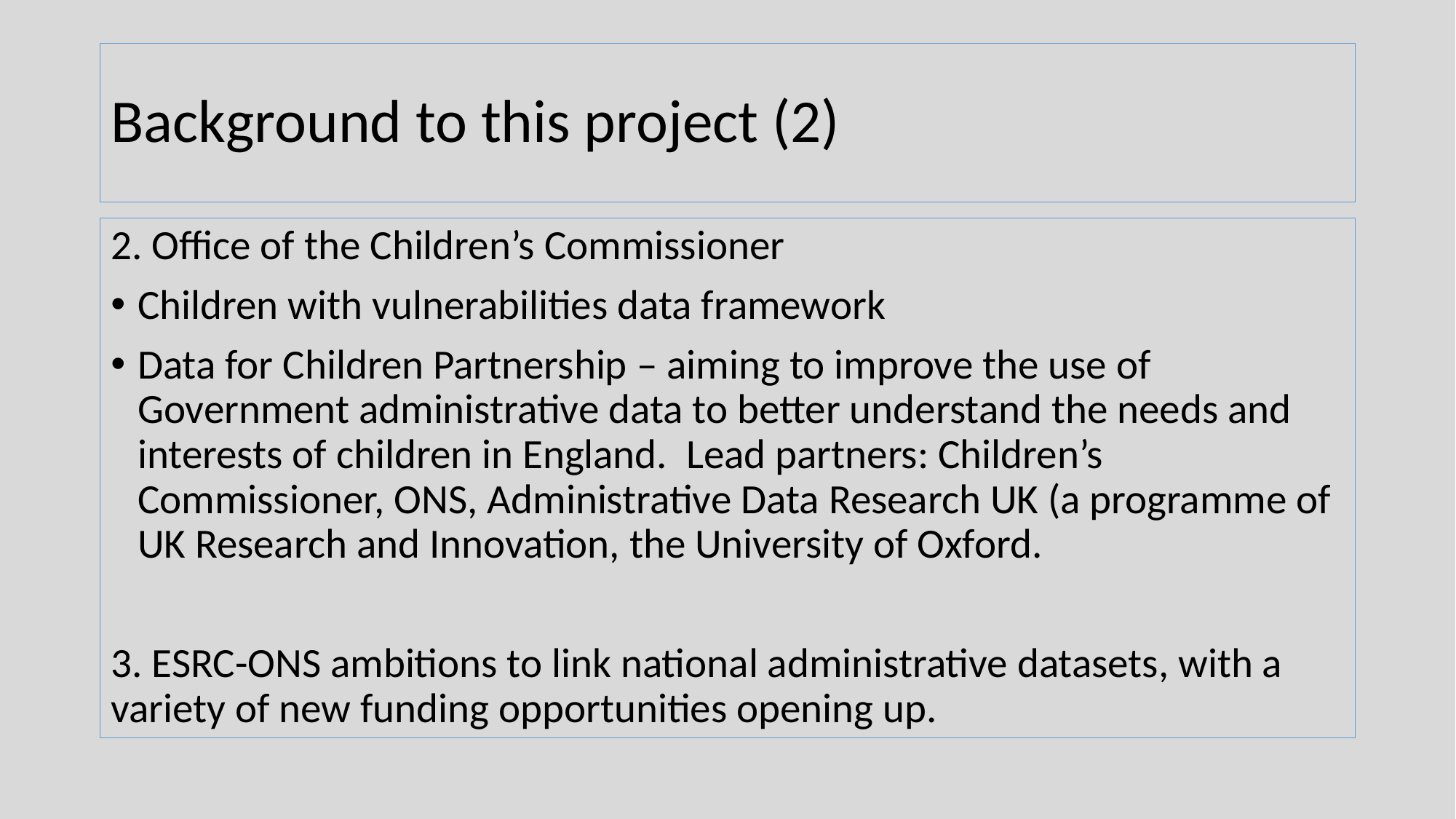

# Background to this project (2)
2. Office of the Children’s Commissioner
Children with vulnerabilities data framework
Data for Children Partnership – aiming to improve the use of Government administrative data to better understand the needs and interests of children in England.  Lead partners: Children’s Commissioner, ONS, Administrative Data Research UK (a programme of UK Research and Innovation, the University of Oxford.

3. ESRC-ONS ambitions to link national administrative datasets, with a variety of new funding opportunities opening up.